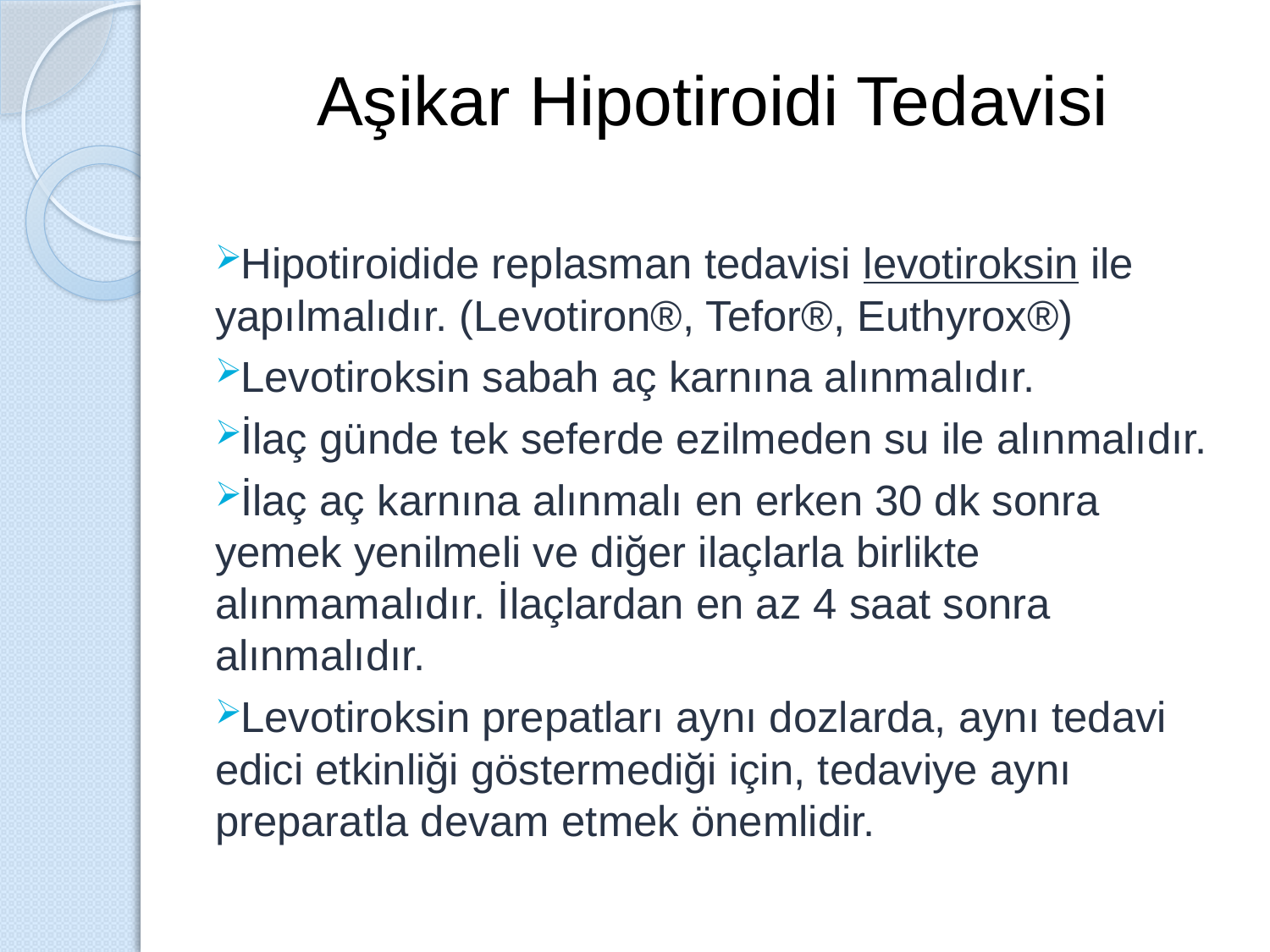

# Aşikar Hipotiroidi Tedavisi
Hipotiroidide replasman tedavisi levotiroksin ile yapılmalıdır. (Levotiron®, Tefor®, Euthyrox®)
Levotiroksin sabah aç karnına alınmalıdır.
İlaç günde tek seferde ezilmeden su ile alınmalıdır.
İlaç aç karnına alınmalı en erken 30 dk sonra yemek yenilmeli ve diğer ilaçlarla birlikte alınmamalıdır. İlaçlardan en az 4 saat sonra alınmalıdır.
Levotiroksin prepatları aynı dozlarda, aynı tedavi edici etkinliği göstermediği için, tedaviye aynı preparatla devam etmek önemlidir.